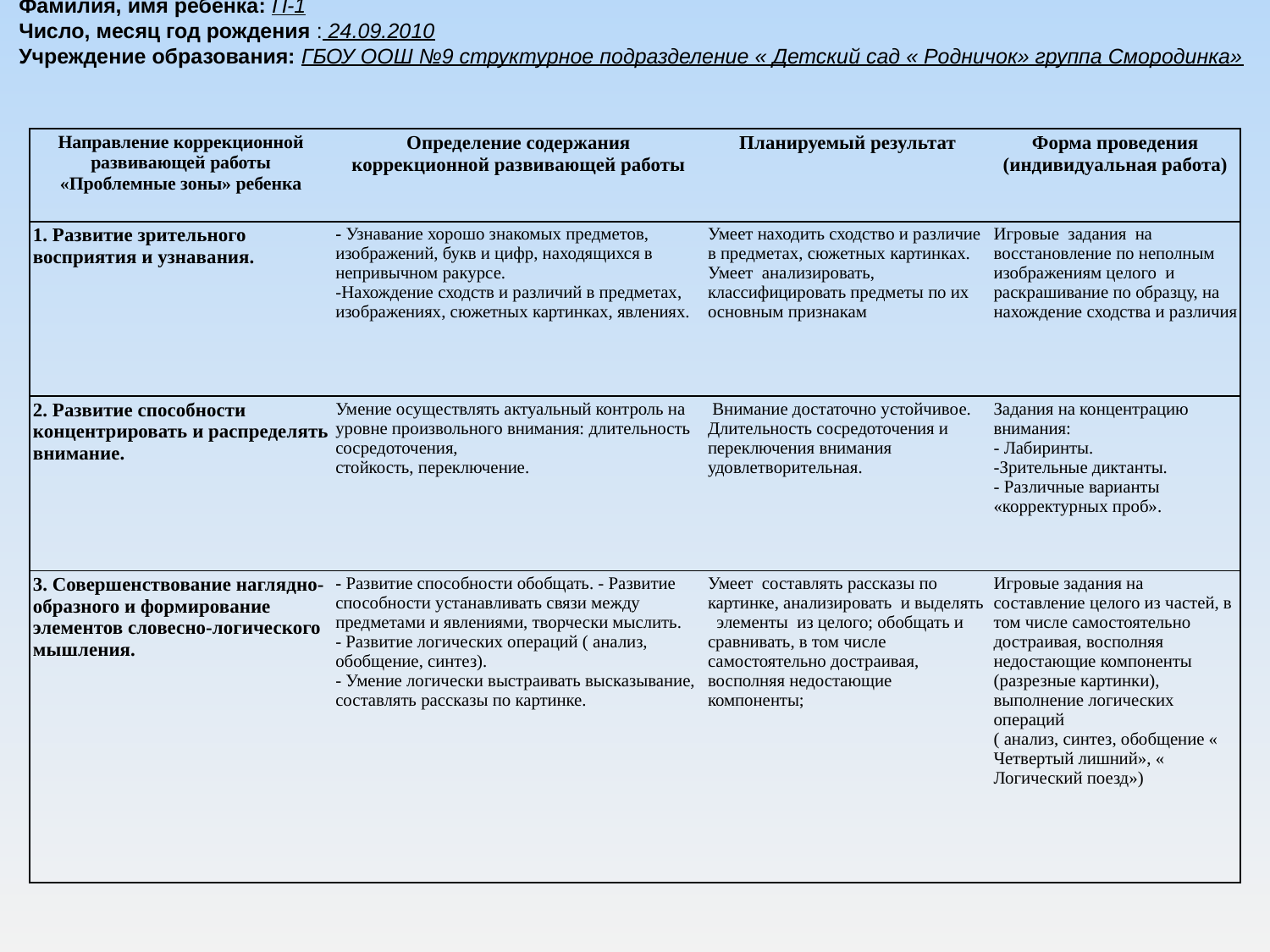

Индивидуальный образовательный маршрут ( второй год обучения)
Фамилия, имя ребенка: П-1
Число, месяц год рождения : 24.09.2010
Учреждение образования: ГБОУ ООШ №9 структурное подразделение « Детский сад « Родничок» группа Смородинка»

| Направление коррекционной развивающей работы «Проблемные зоны» ребенка | Определение содержания коррекционной развивающей работы | Планируемый результат | Форма проведения (индивидуальная работа) |
| --- | --- | --- | --- |
| 1. Развитие зрительного восприятия и узнавания. | - Узнавание хорошо знакомых предметов, изображений, букв и цифр, находящихся в непривычном ракурсе. -Нахождение сходств и различий в предметах, изображениях, сюжетных картинках, явлениях. | Умеет находить сходство и различие в предметах, сюжетных картинках. Умеет анализировать, классифицировать предметы по их основным признакам | Игровые задания на восстановление по неполным изображениям целого и раскрашивание по образцу, на нахождение сходства и различия |
| 2. Развитие способности концентрировать и распределять внимание. | Умение осуществлять актуальный контроль на уровне произвольного внимания: длительность сосредоточения, стойкость, переключение. | Внимание достаточно устойчивое. Длительность сосредоточения и переключения внимания удовлетворительная. | Задания на концентрацию внимания: - Лабиринты. -Зрительные диктанты. - Различные варианты «корректурных проб». |
| 3. Совершенствование наглядно-образного и формирование элементов словесно-логического мышления. | - Развитие способности обобщать. - Развитие способности устанавливать связи между предметами и явлениями, творчески мыслить. - Развитие логических операций ( анализ, обобщение, синтез). - Умение логически выстраивать высказывание, составлять рассказы по картинке. | Умеет составлять рассказы по картинке, анализировать и выделять элементы из целого; обобщать и сравнивать, в том числе самостоятельно достраивая, восполняя недостающие компоненты; | Игровые задания на составление целого из частей, в том числе самостоятельно достраивая, восполняя недостающие компоненты (разрезные картинки), выполнение логических операций ( анализ, синтез, обобщение « Четвертый лишний», « Логический поезд») |